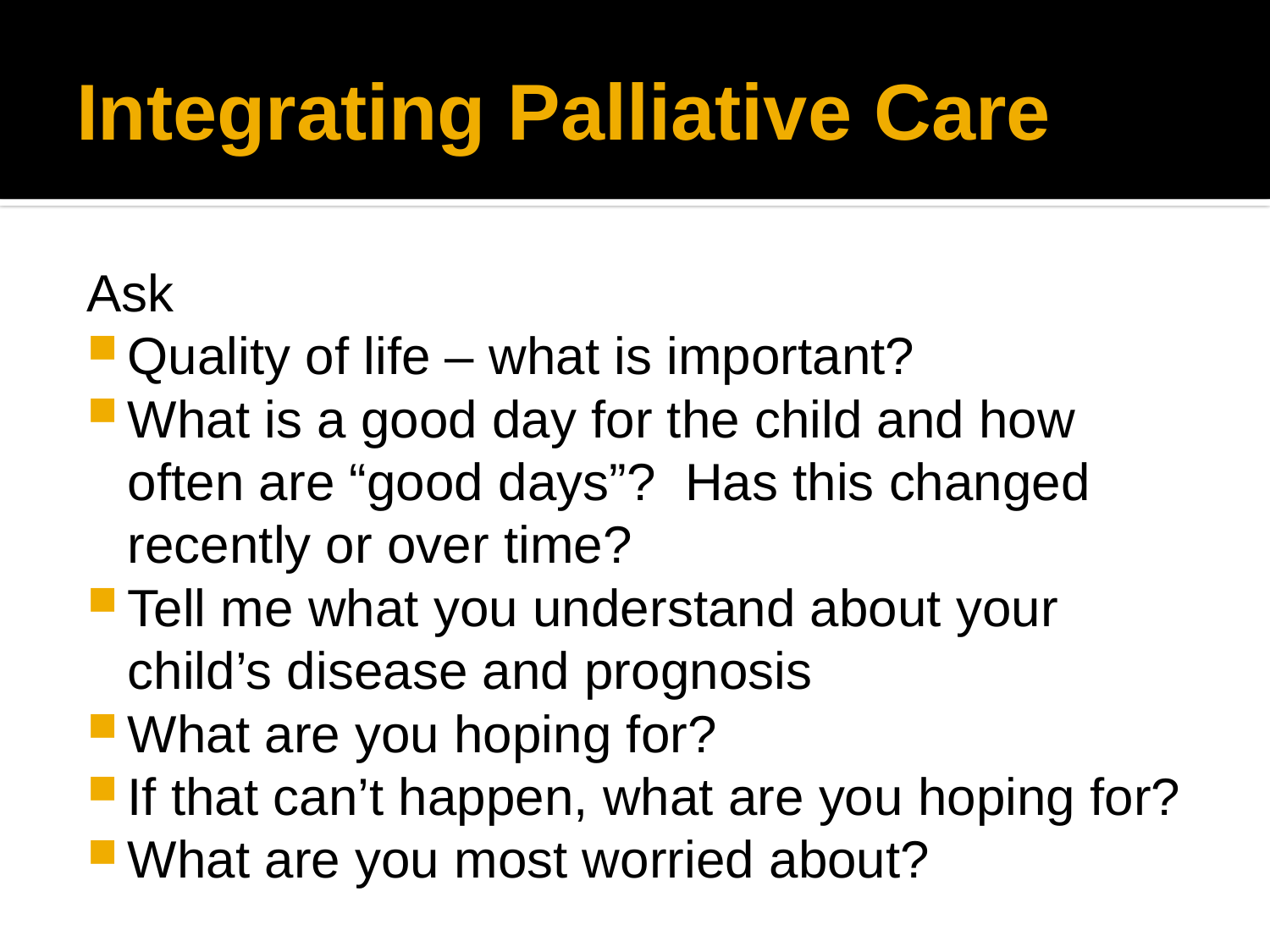

# Integrating Palliative Care
Ask
Quality of life – what is important?
What is a good day for the child and how often are “good days”?  Has this changed recently or over time?
Tell me what you understand about your child’s disease and prognosis
What are you hoping for?
If that can’t happen, what are you hoping for?
What are you most worried about?